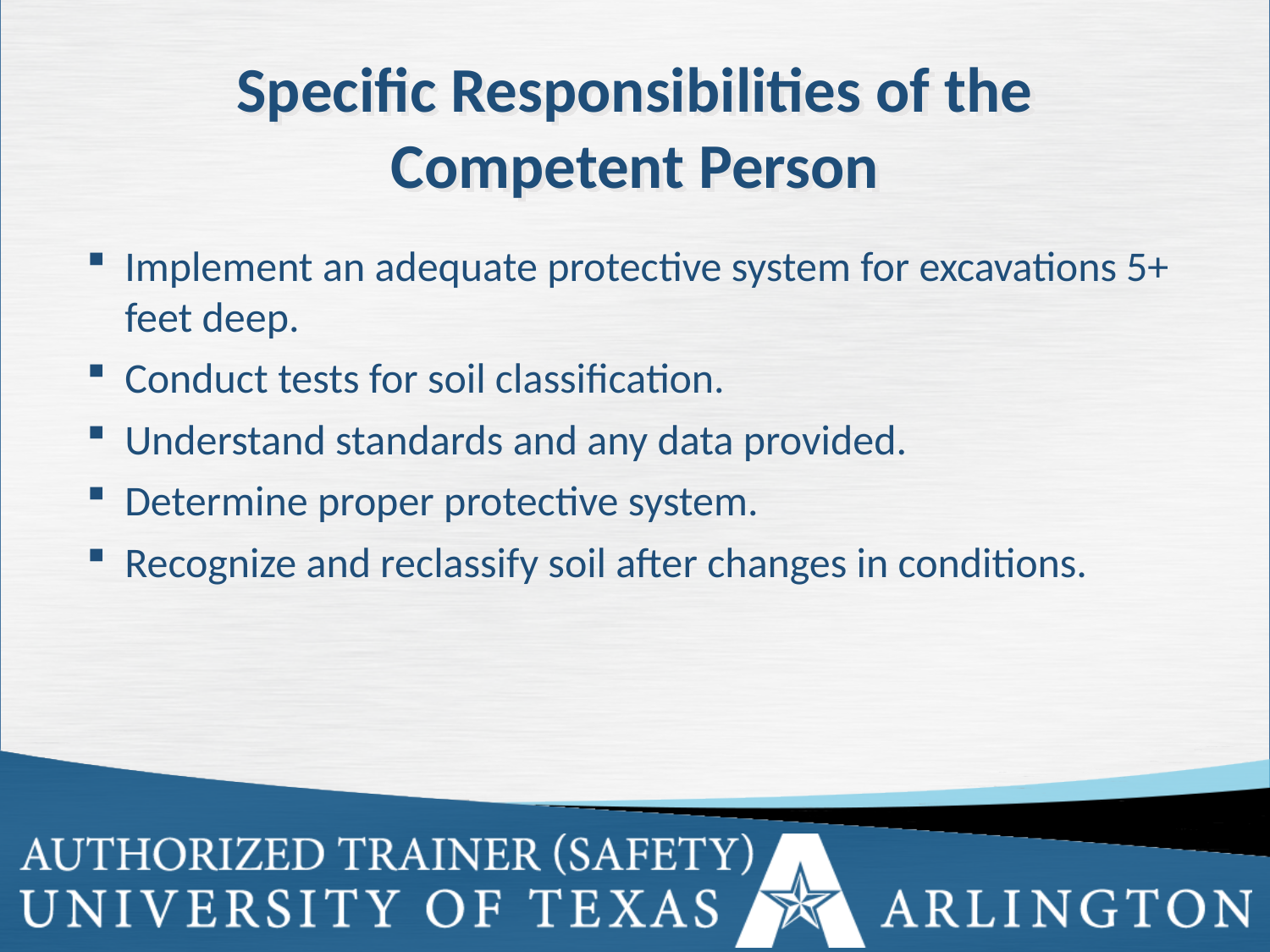

Specific Responsibilities of the Competent Person
Implement an adequate protective system for excavations 5+ feet deep.
Conduct tests for soil classification.
Understand standards and any data provided.
Determine proper protective system.
Recognize and reclassify soil after changes in conditions.